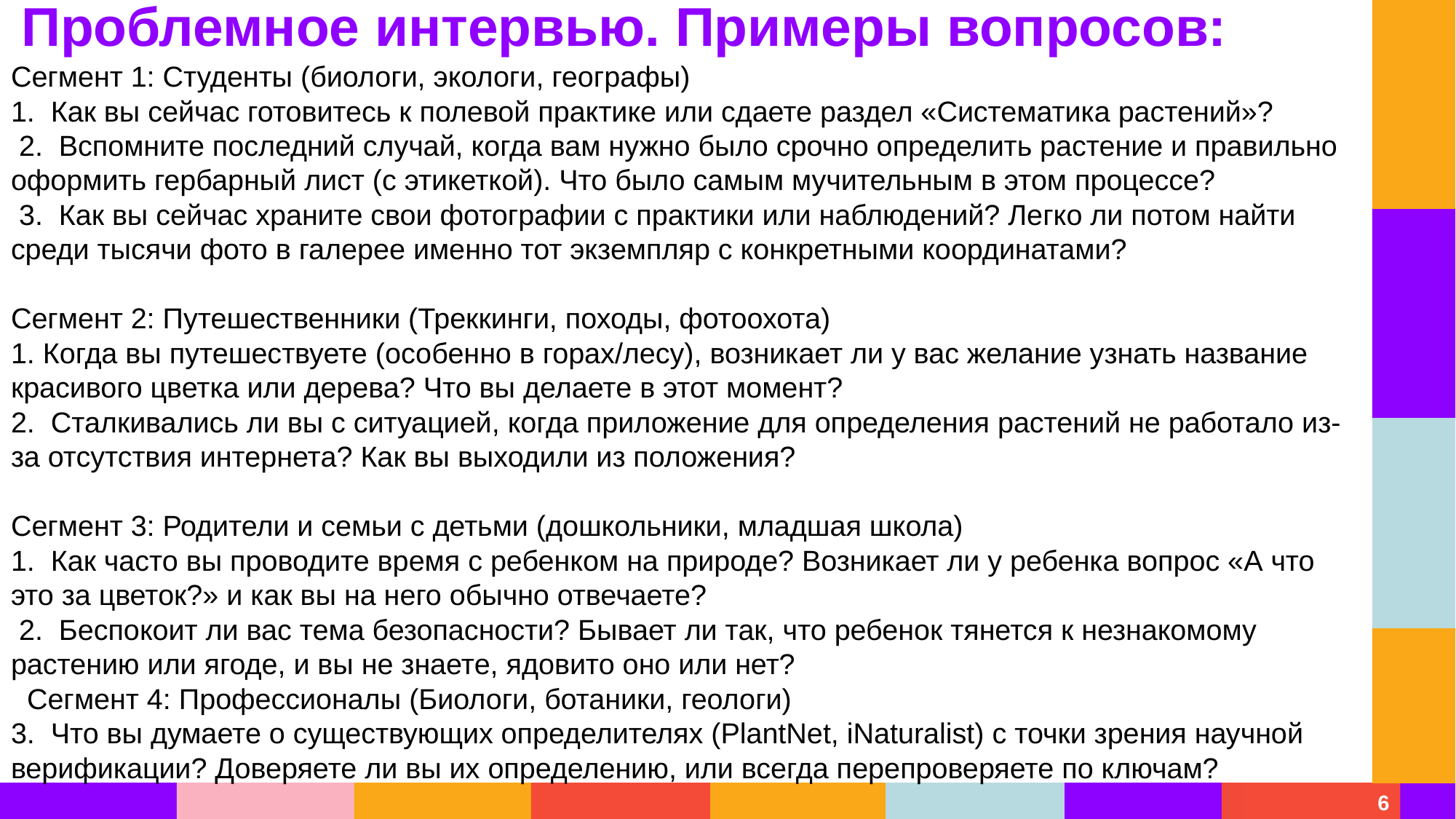

Проблемное интервью. Примеры вопросов:
Сегмент 1: Студенты (биологи, экологи, географы)
1.  Как вы сейчас готовитесь к полевой практике или сдаете раздел «Систематика растений»?
 2.  Вспомните последний случай, когда вам нужно было срочно определить растение и правильно оформить гербарный лист (с этикеткой). Что было самым мучительным в этом процессе?
 3.  Как вы сейчас храните свои фотографии с практики или наблюдений? Легко ли потом найти среди тысячи фото в галерее именно тот экземпляр с конкретными координатами?

Сегмент 2: Путешественники (Треккинги, походы, фотоохота)
1. Когда вы путешествуете (особенно в горах/лесу), возникает ли у вас желание узнать название красивого цветка или дерева? Что вы делаете в этот момент?
2.  Сталкивались ли вы с ситуацией, когда приложение для определения растений не работало из-за отсутствия интернета? Как вы выходили из положения?

Сегмент 3: Родители и семьи с детьми (дошкольники, младшая школа)
1.  Как часто вы проводите время с ребенком на природе? Возникает ли у ребенка вопрос «А что это за цветок?» и как вы на него обычно отвечаете?
 2.  Беспокоит ли вас тема безопасности? Бывает ли так, что ребенок тянется к незнакомому растению или ягоде, и вы не знаете, ядовито оно или нет?
  Сегмент 4: Профессионалы (Биологи, ботаники, геологи)
3.  Что вы думаете о существующих определителях (PlantNet, iNaturalist) с точки зрения научной верификации? Доверяете ли вы их определению, или всегда перепроверяете по ключам?